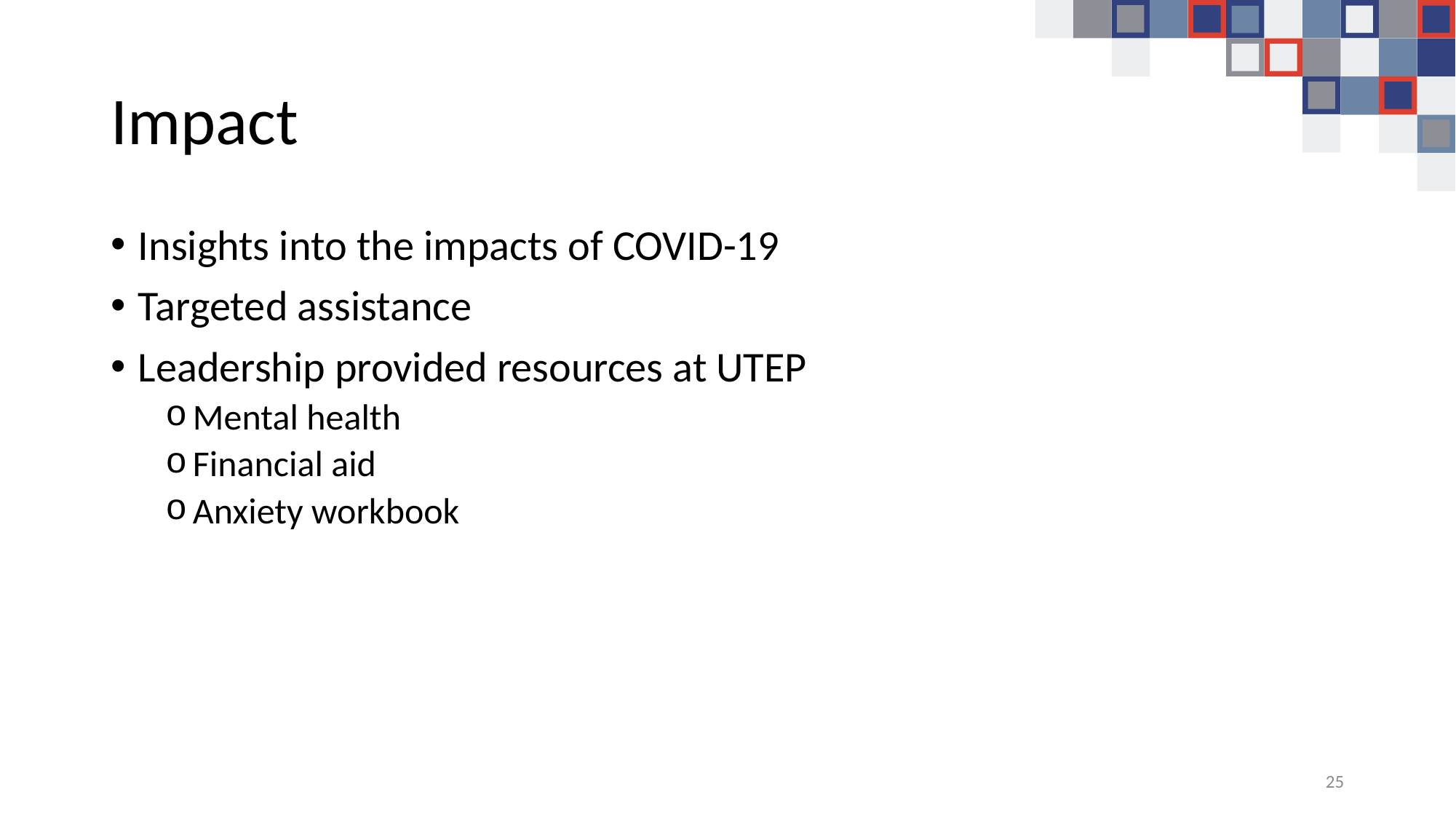

# Impact
Insights into the impacts of COVID-19
Targeted assistance
Leadership provided resources at UTEP
Mental health
Financial aid
Anxiety workbook

25